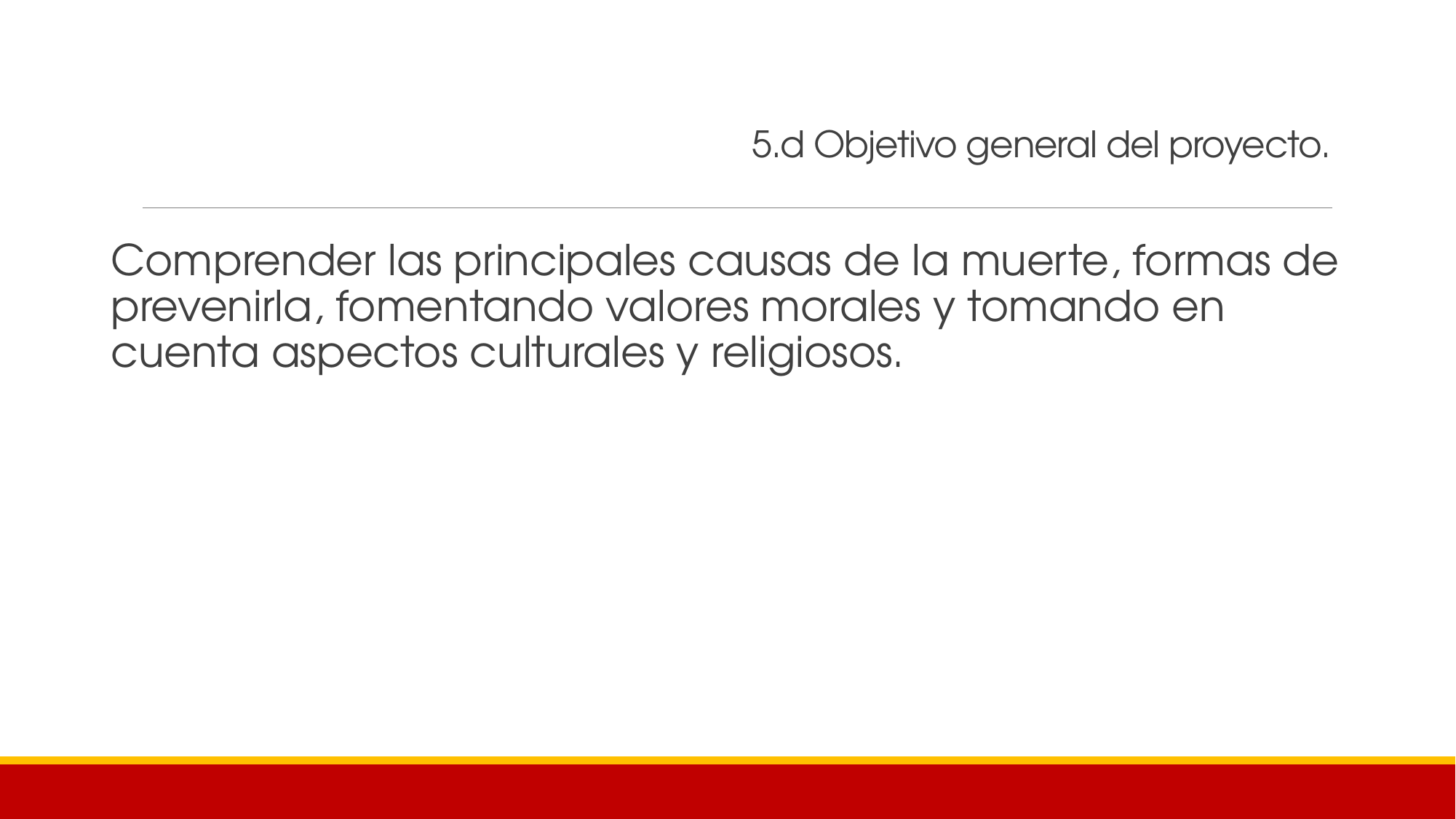

# 5.d Objetivo general del proyecto.
Comprender las principales causas de la muerte, formas de prevenirla, fomentando valores morales y tomando en cuenta aspectos culturales y religiosos.